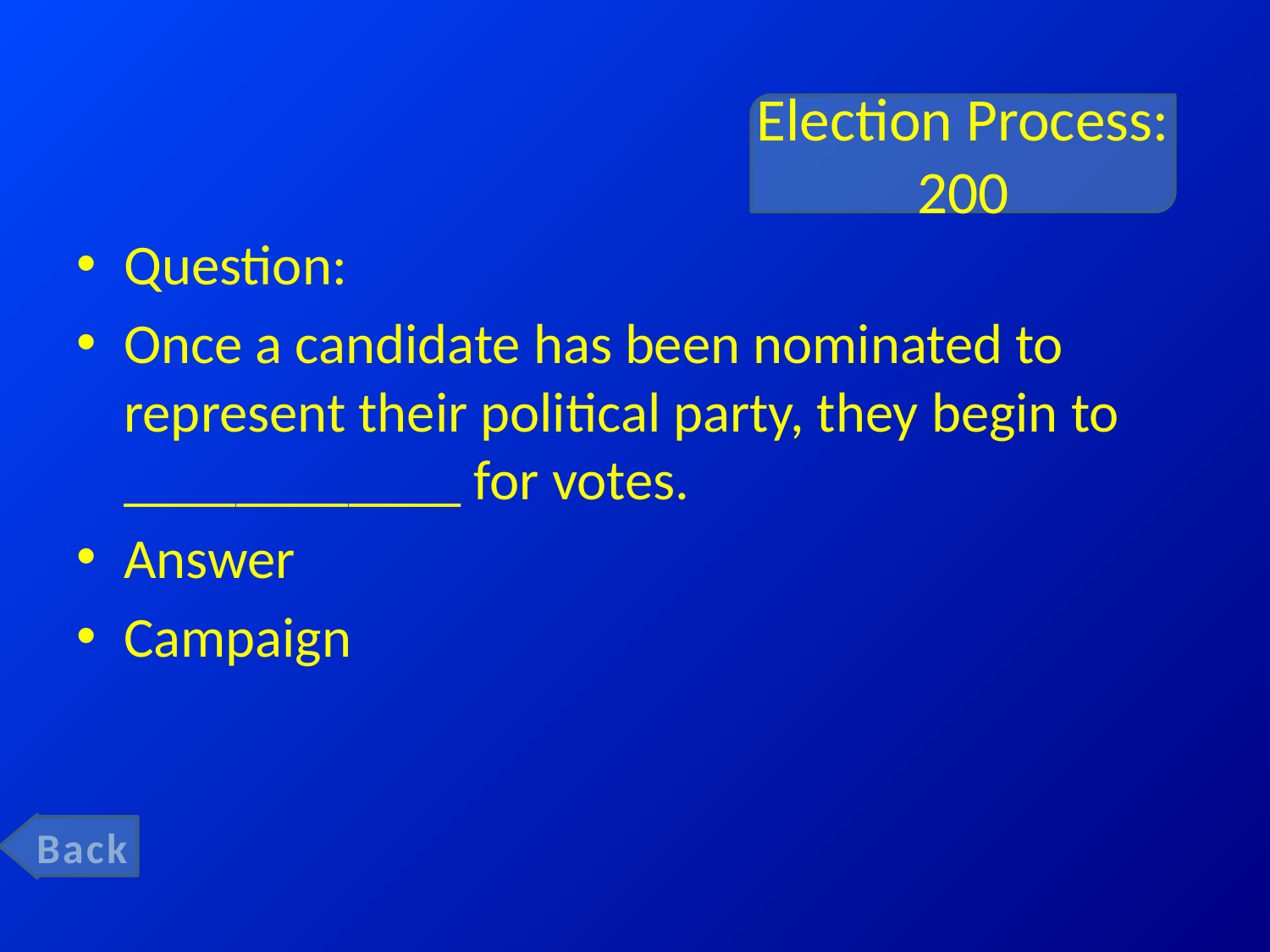

# Election Process: 200

Question:
Once a candidate has been nominated to represent their political party, they begin to ____________ for votes.
Answer
Campaign

Back